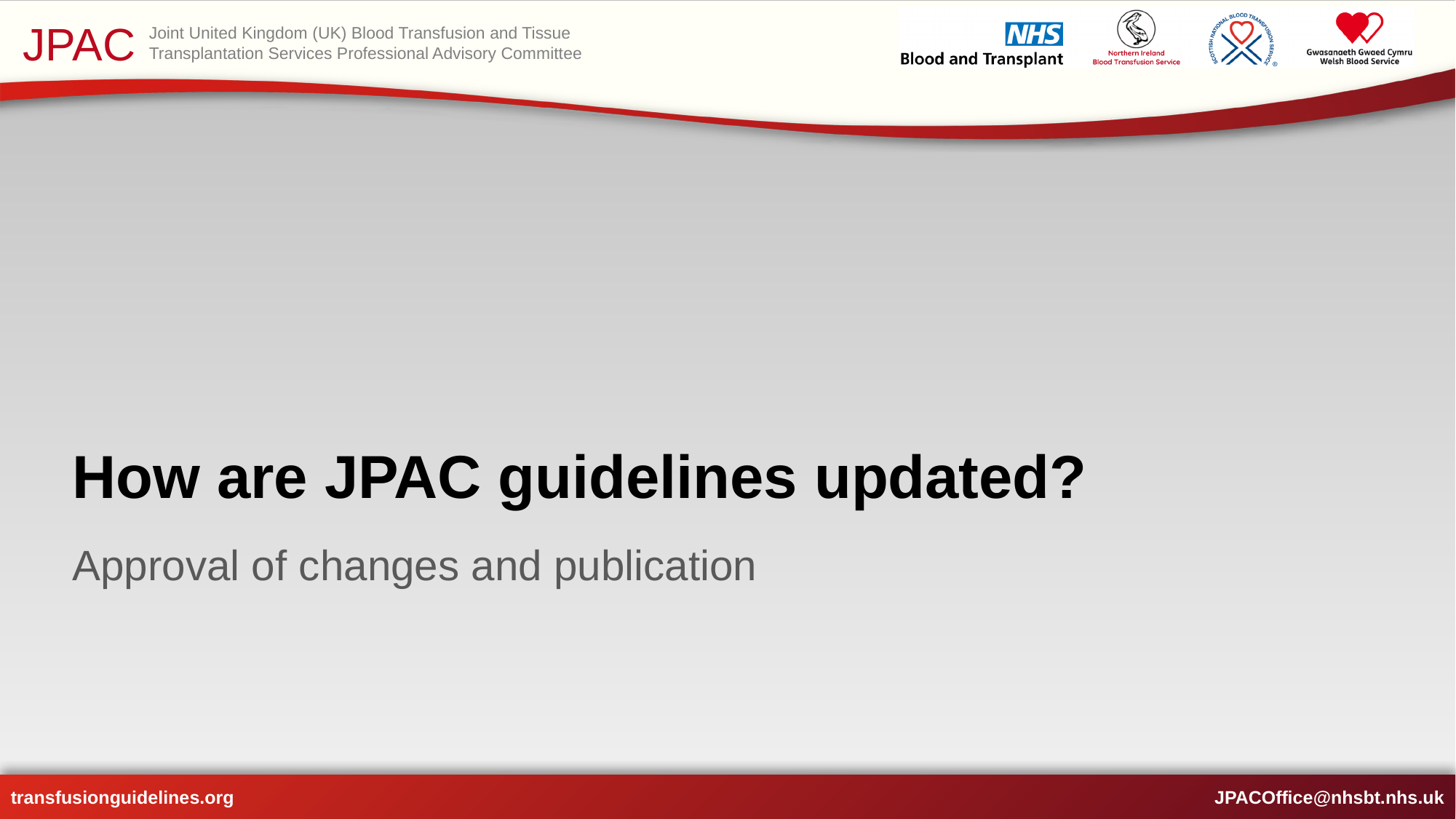

# How are JPAC guidelines updated?
Approval of changes and publication